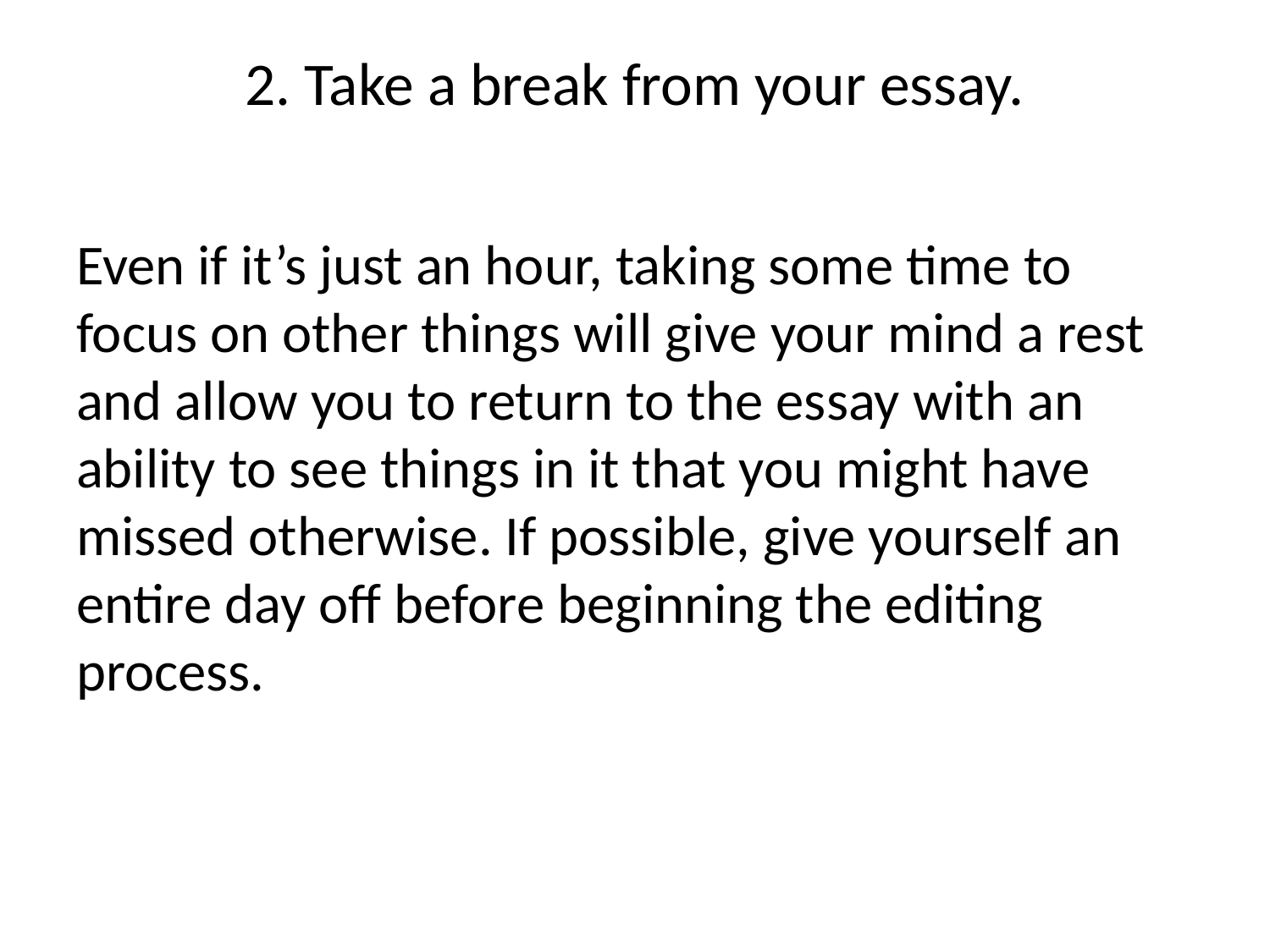

# 2. Take a break from your essay.
Even if it’s just an hour, taking some time to focus on other things will give your mind a rest and allow you to return to the essay with an ability to see things in it that you might have missed otherwise. If possible, give yourself an entire day off before beginning the editing process.